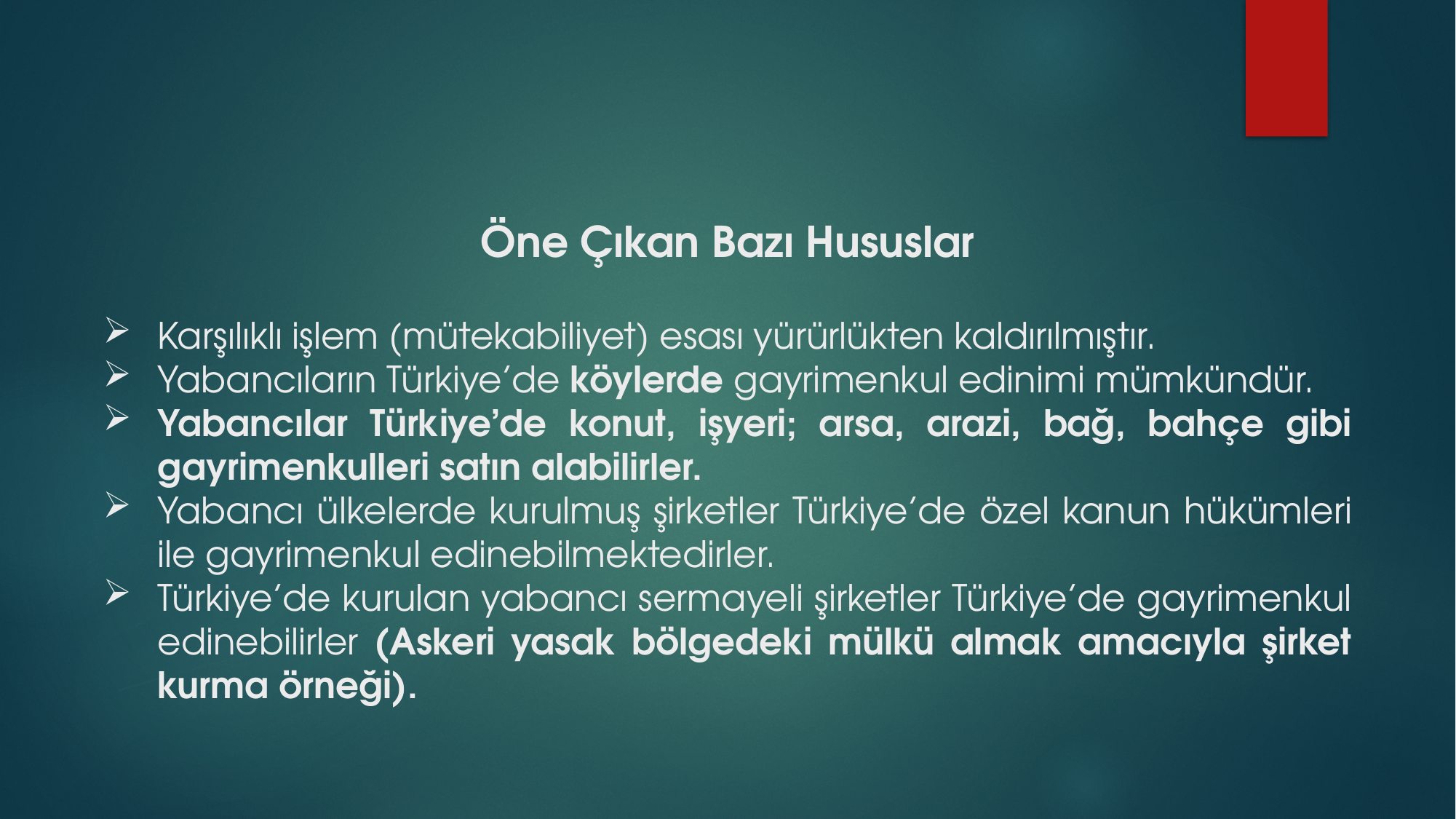

Öne Çıkan Bazı Hususlar

Karşılıklı işlem (mütekabiliyet) esası yürürlükten kaldırılmıştır.
Yabancıların Türkiye’de köylerde gayrimenkul edinimi mümkündür.
Yabancılar Türkiye’de konut, işyeri; arsa, arazi, bağ, bahçe gibi gayrimenkulleri satın alabilirler.
Yabancı ülkelerde kurulmuş şirketler Türkiye’de özel kanun hükümleri ile gayrimenkul edinebilmektedirler.
Türkiye’de kurulan yabancı sermayeli şirketler Türkiye’de gayrimenkul edinebilirler (Askeri yasak bölgedeki mülkü almak amacıyla şirket kurma örneği).